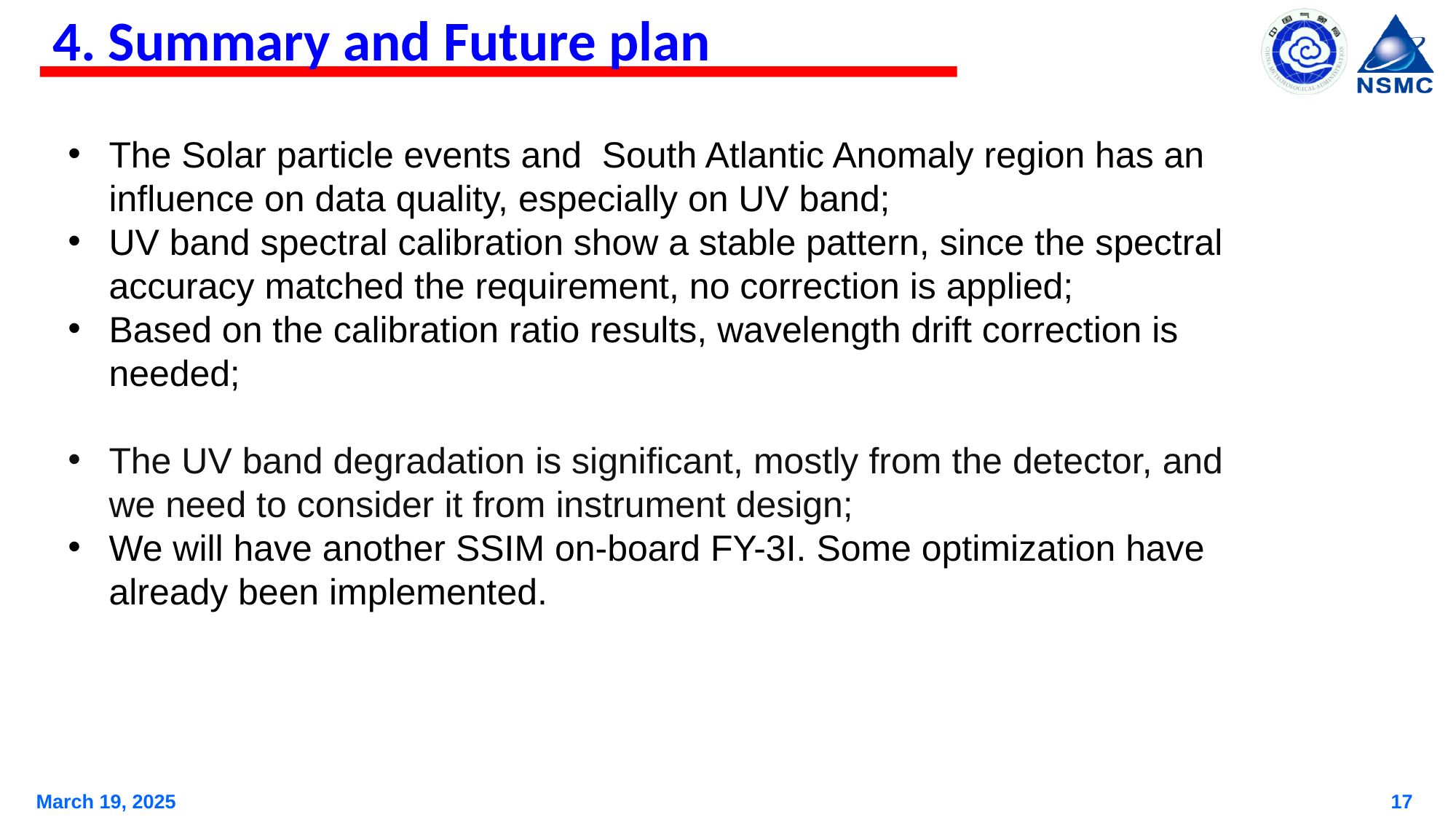

4. Summary and Future plan

The Solar particle events and  South Atlantic Anomaly region has an influence on data quality, especially on UV band;
UV band spectral calibration show a stable pattern, since the spectral accuracy matched the requirement, no correction is applied;
Based on the calibration ratio results, wavelength drift correction is needed;

The UV band degradation is significant, mostly from the detector, and we need to consider it from instrument design;
We will have another SSIM on-board FY-3I. Some optimization have already been implemented.

March 19, 2025
17